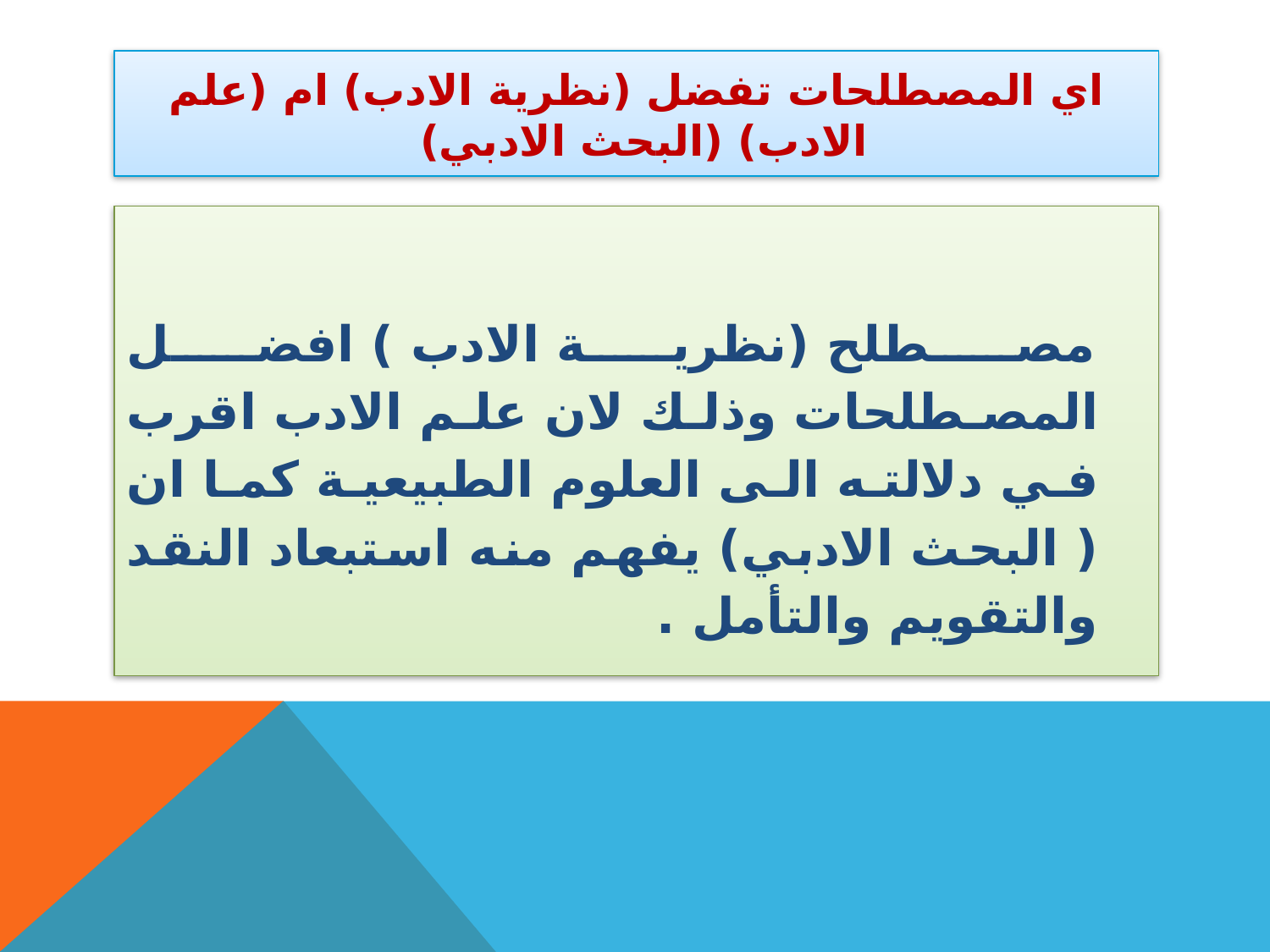

# اي المصطلحات تفضل (نظرية الادب) ام (علم الادب) (البحث الادبي)

   مصطلح (نظرية الادب ) افضل المصطلحات وذلك لان علم الادب اقرب في دلالته الى العلوم الطبيعية كما ان ( البحث الادبي) يفهم منه استبعاد النقد والتقويم والتأمل .